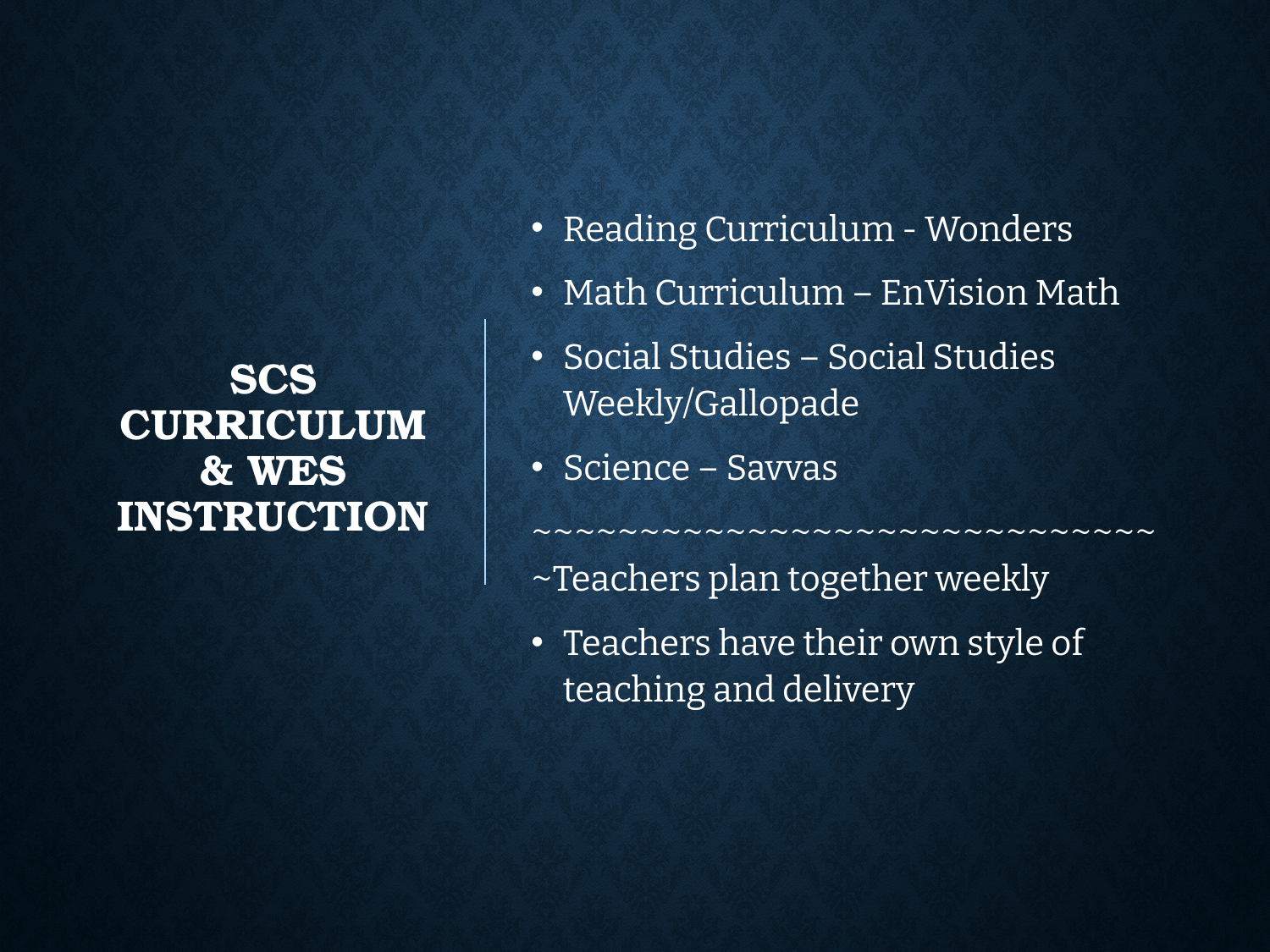

# SCS Curriculum & WES Instruction
Reading Curriculum - Wonders
Math Curriculum – EnVision Math
Social Studies – Social Studies Weekly/Gallopade
Science – Savvas
~~~~~~~~~~~~~~~~~~~~~~~~~~~~~~Teachers plan together weekly
Teachers have their own style of teaching and delivery